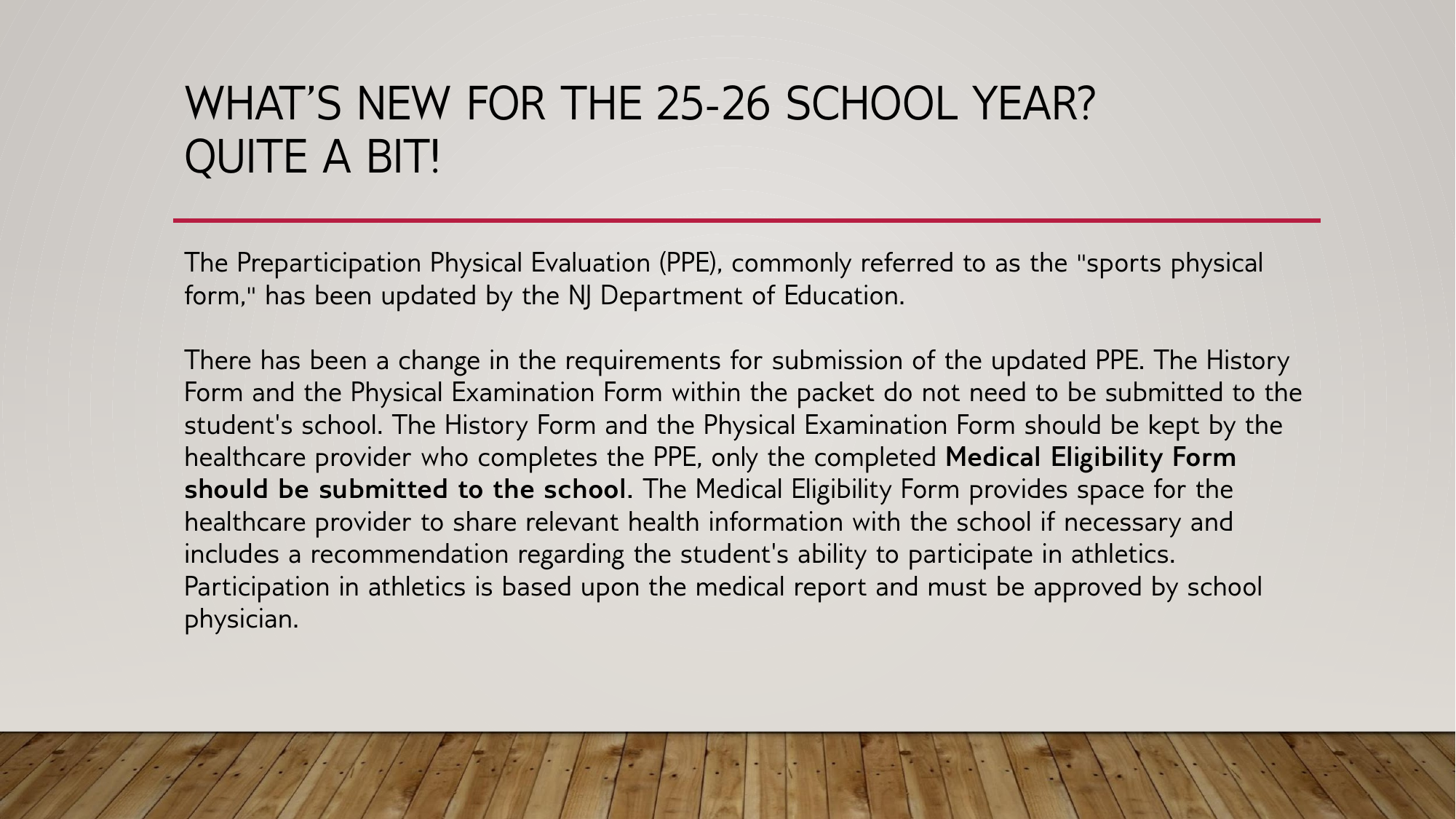

# WHAT’S NEW FOR THE 25-26 SCHOOL YEAR?
QUITE A BIT!
The Preparticipation Physical Evaluation (PPE), commonly referred to as the "sports physical form," has been updated by the NJ Department of Education.

There has been a change in the requirements for submission of the updated PPE. The History Form and the Physical Examination Form within the packet do not need to be submitted to the student's school. The History Form and the Physical Examination Form should be kept by the healthcare provider who completes the PPE, only the completed Medical Eligibility Form should be submitted to the school. The Medical Eligibility Form provides space for the healthcare provider to share relevant health information with the school if necessary and includes a recommendation regarding the student's ability to participate in athletics. Participation in athletics is based upon the medical report and must be approved by school physician.